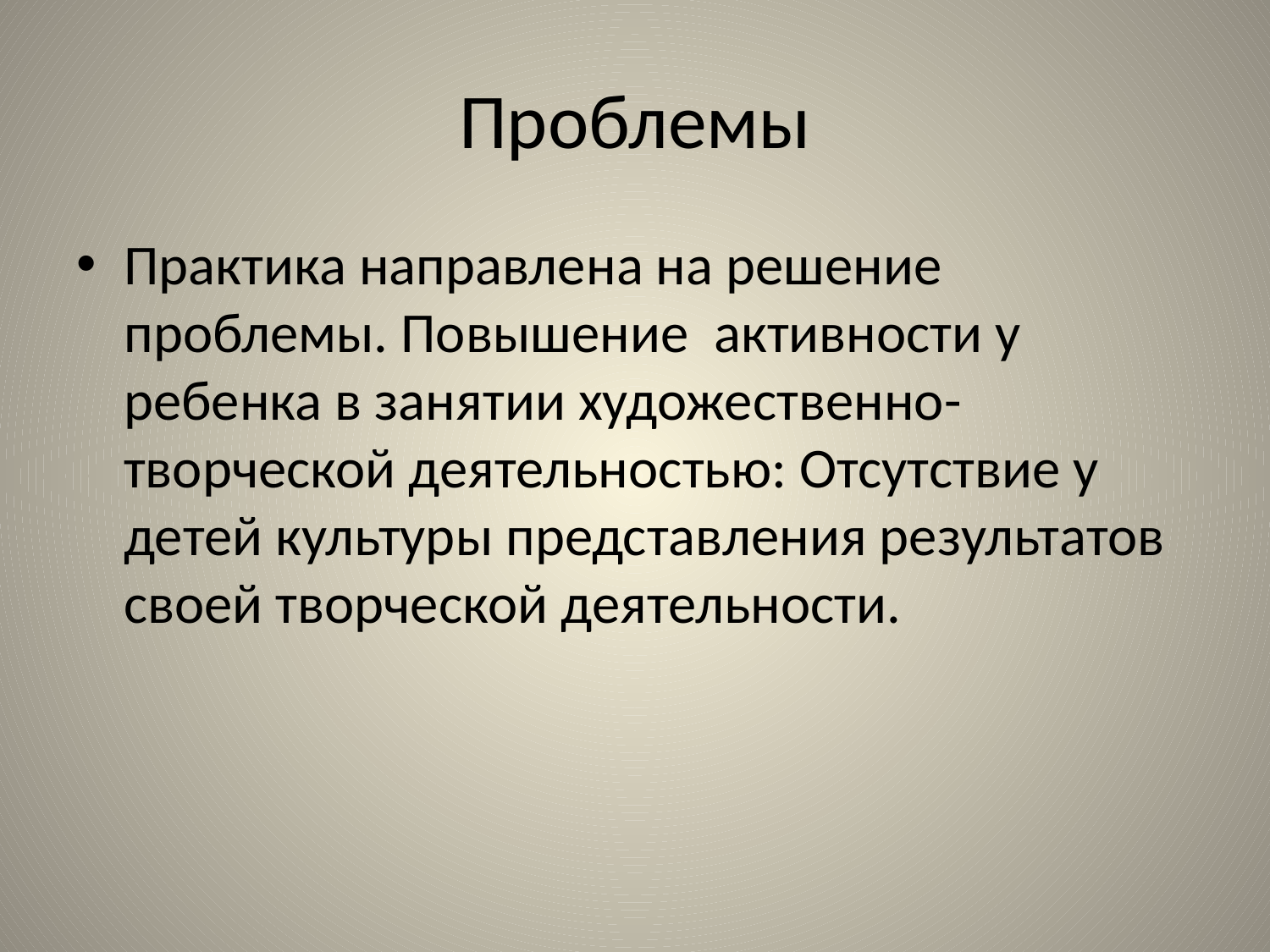

# Проблемы
Практика направлена на решение проблемы. Повышение  активности у ребенка в занятии художественно-творческой деятельностью: Отсутствие у детей культуры представления результатов своей творческой деятельности.